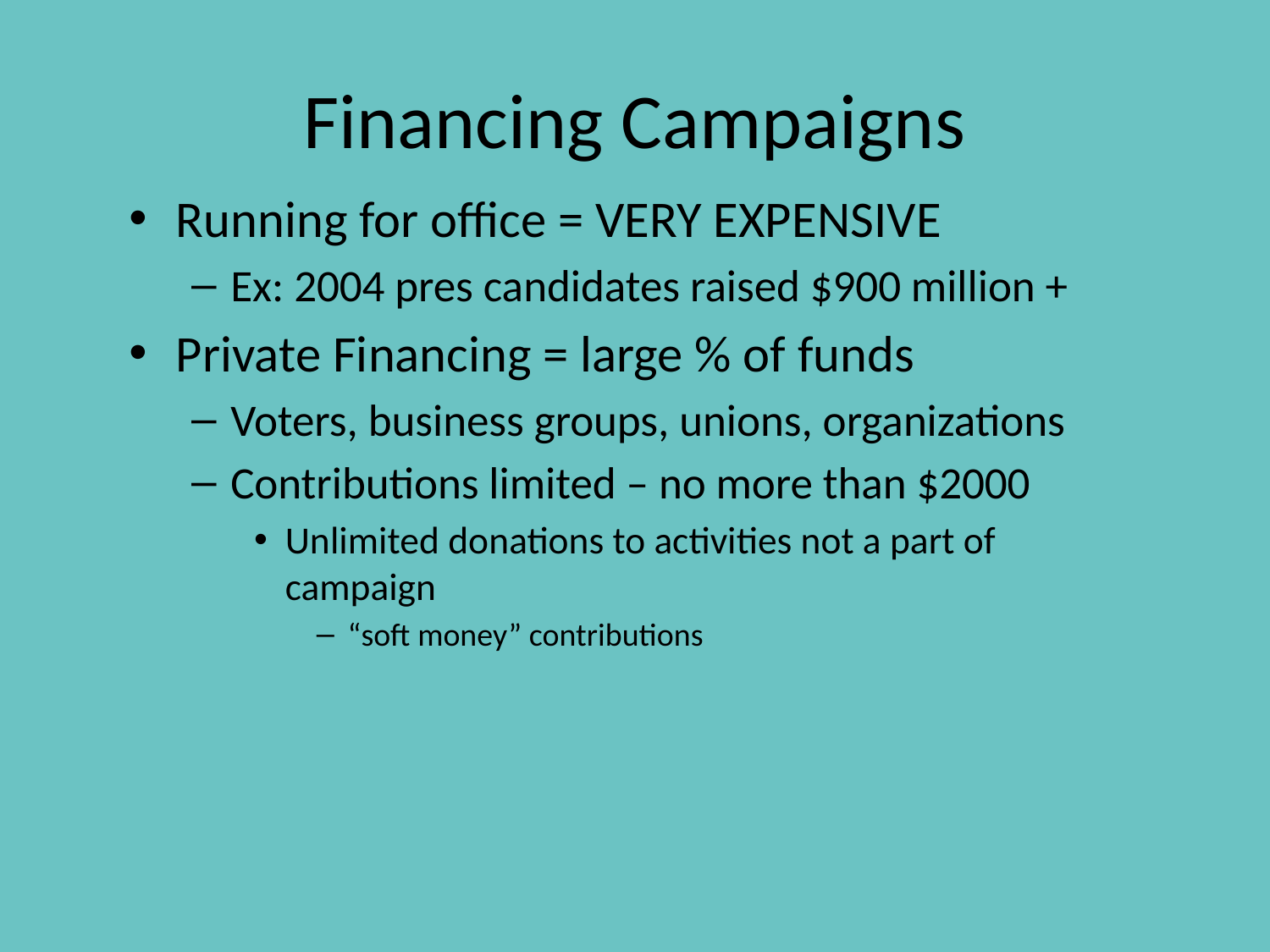

# Financing Campaigns
Running for office = VERY EXPENSIVE
Ex: 2004 pres candidates raised $900 million +
Private Financing = large % of funds
Voters, business groups, unions, organizations
Contributions limited – no more than $2000
Unlimited donations to activities not a part of campaign
“soft money” contributions